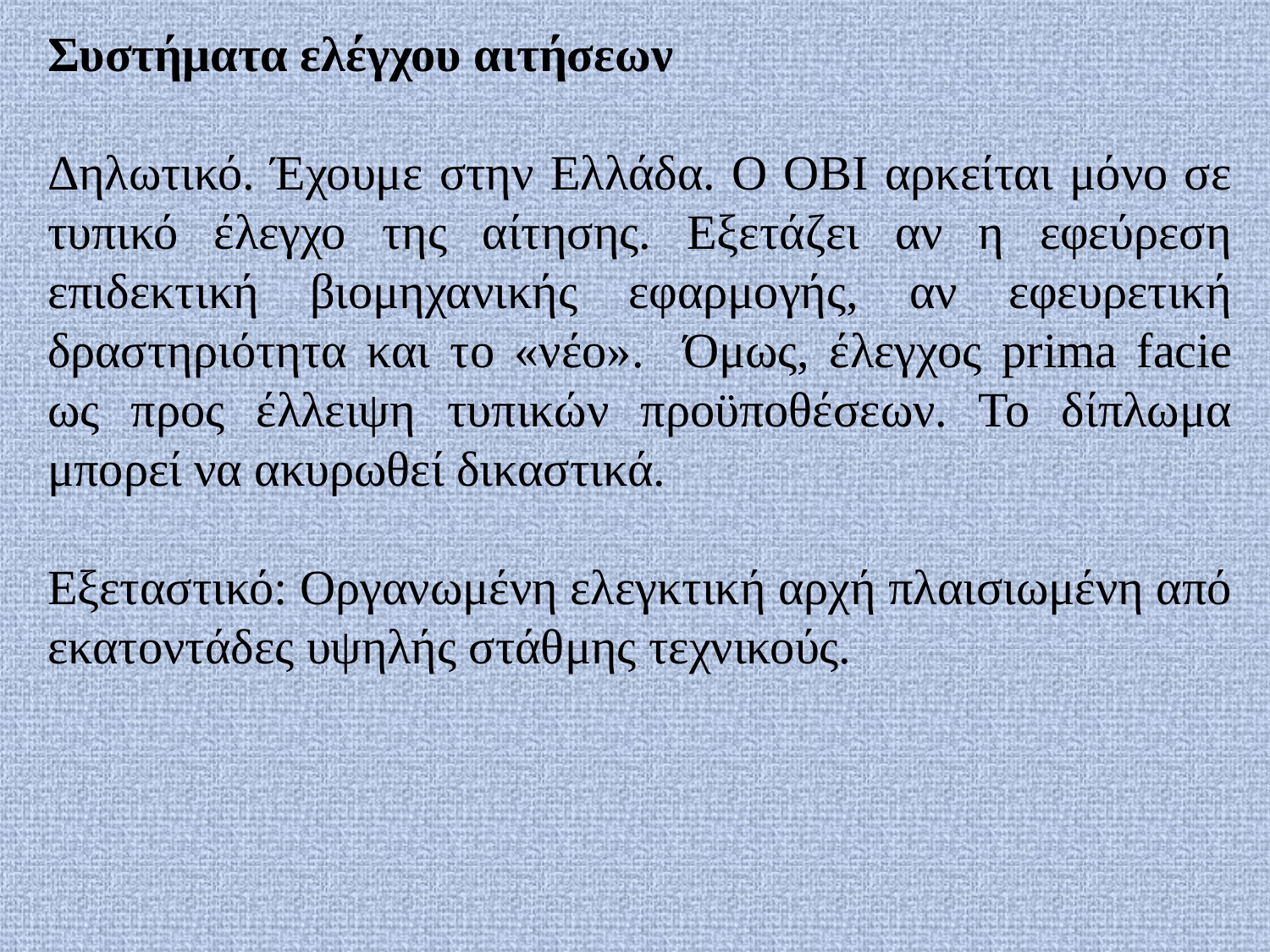

Συστήματα ελέγχου αιτήσεων

Δηλωτικό. Έχουμε στην Ελλάδα. Ο ΟΒΙ αρκείται μόνο σε τυπικό έλεγχο της αίτησης. Εξετάζει αν η εφεύρεση επιδεκτική βιομηχανικής εφαρμογής, αν εφευρετική δραστηριότητα και το «νέο».  Όμως, έλεγχος prima facie ως προς έλλειψη τυπικών προϋποθέσεων. Το δίπλωμα μπορεί να ακυρωθεί δικαστικά.

Εξεταστικό: Οργανωμένη ελεγκτική αρχή πλαισιωμένη από εκατοντάδες υψηλής στάθμης τεχνικούς.